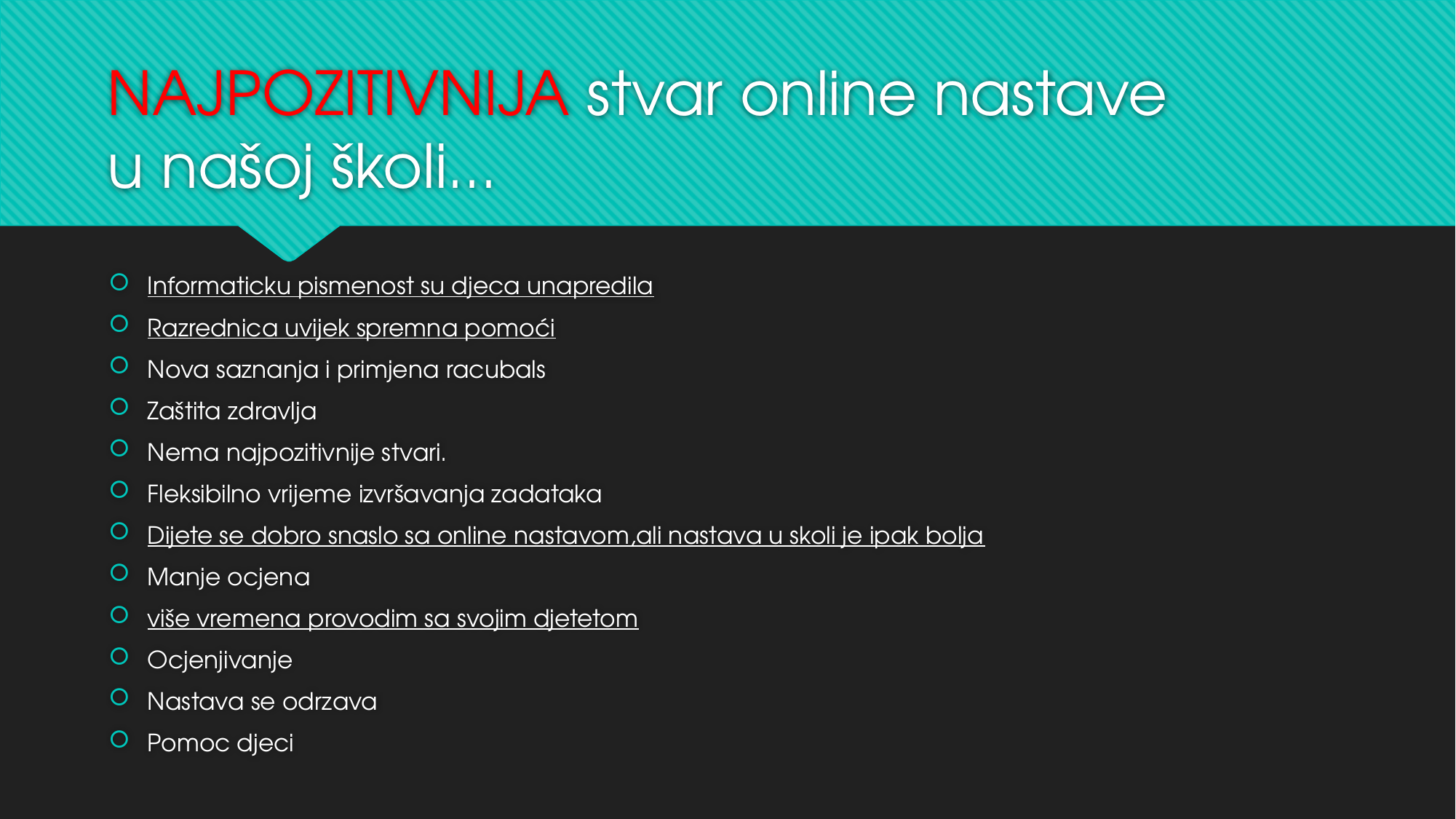

# NAJPOZITIVNIJA stvar online nastave u našoj školi...
Informaticku pismenost su djeca unapredila
Razrednica uvijek spremna pomoći
Nova saznanja i primjena racubals
Zaštita zdravlja
Nema najpozitivnije stvari.
Fleksibilno vrijeme izvršavanja zadataka
Dijete se dobro snaslo sa online nastavom,ali nastava u skoli je ipak bolja
Manje ocjena
više vremena provodim sa svojim djetetom
Ocjenjivanje
Nastava se odrzava
Pomoc djeci